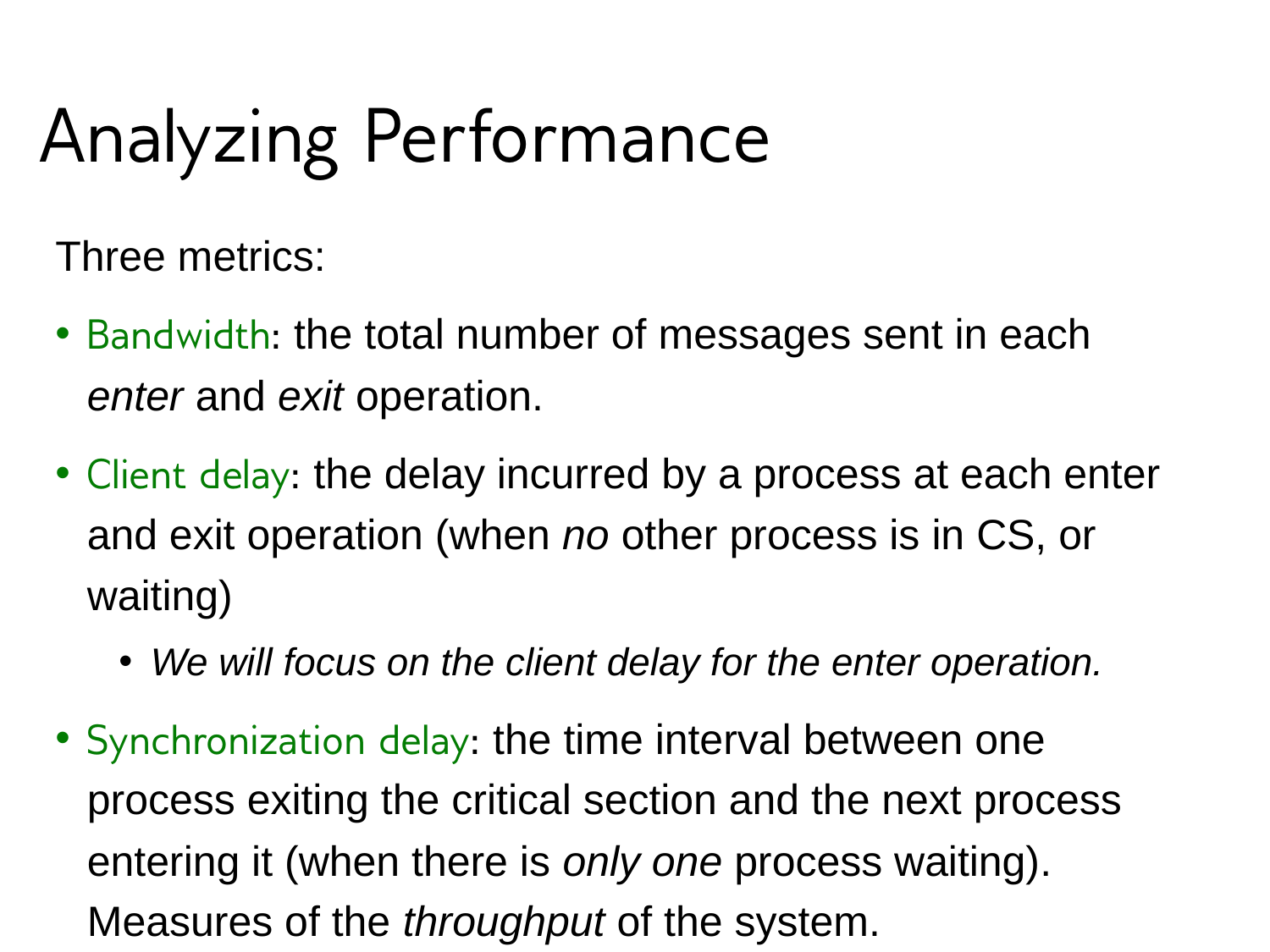

# Analyzing Performance
Three metrics:
Bandwidth: the total number of messages sent in each enter and exit operation.
Client delay: the delay incurred by a process at each enter and exit operation (when no other process is in CS, or waiting)
We will focus on the client delay for the enter operation.
Synchronization delay: the time interval between one process exiting the critical section and the next process entering it (when there is only one process waiting). Measures of the throughput of the system.